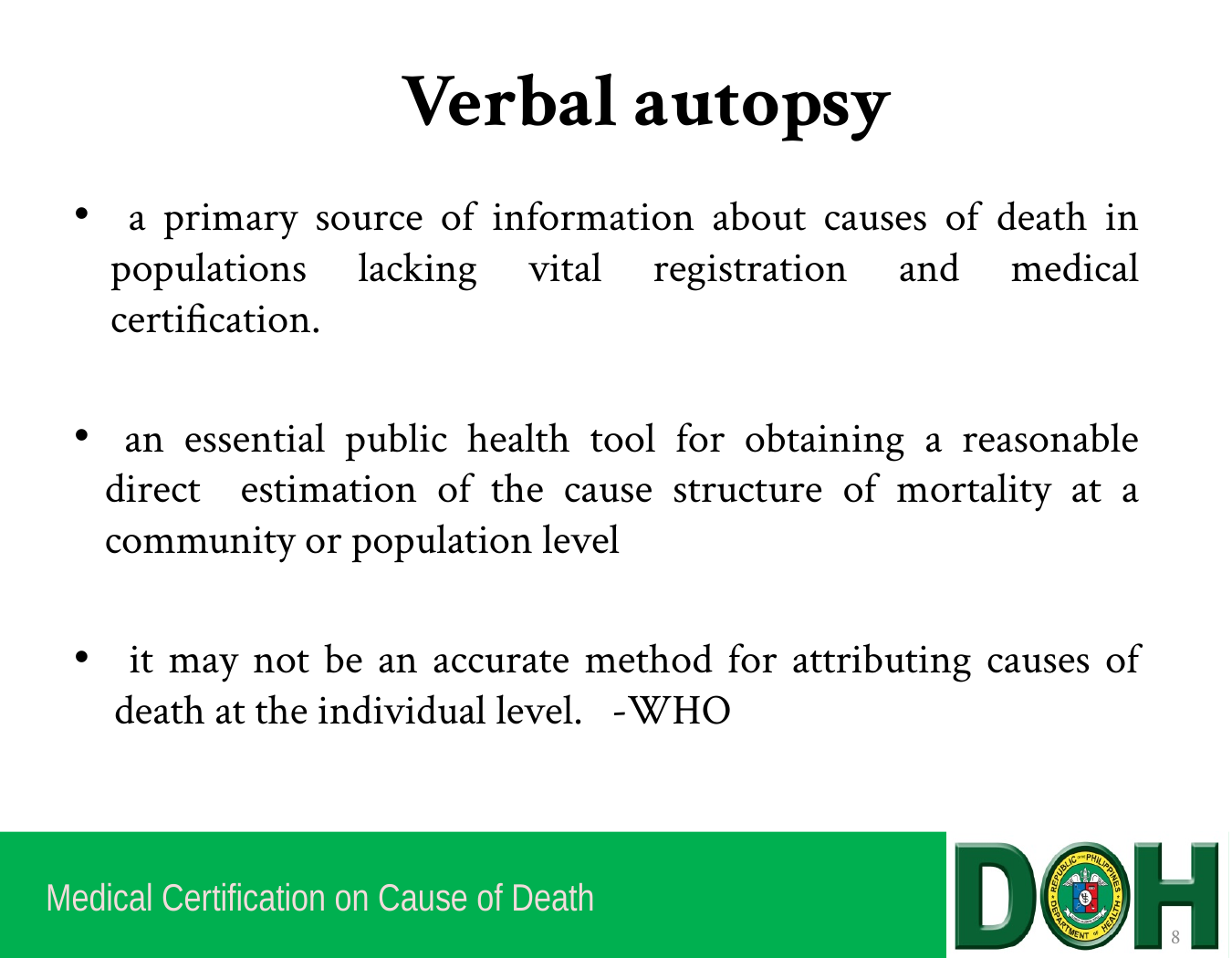

# Verbal autopsy
 a primary source of information about causes of death in populations lacking vital registration and medical certification.

 an essential public health tool for obtaining a reasonable direct  estimation of the cause structure of mortality at a community or population level

 it may not be an accurate method for attributing causes of death at the individual level.   -WHO